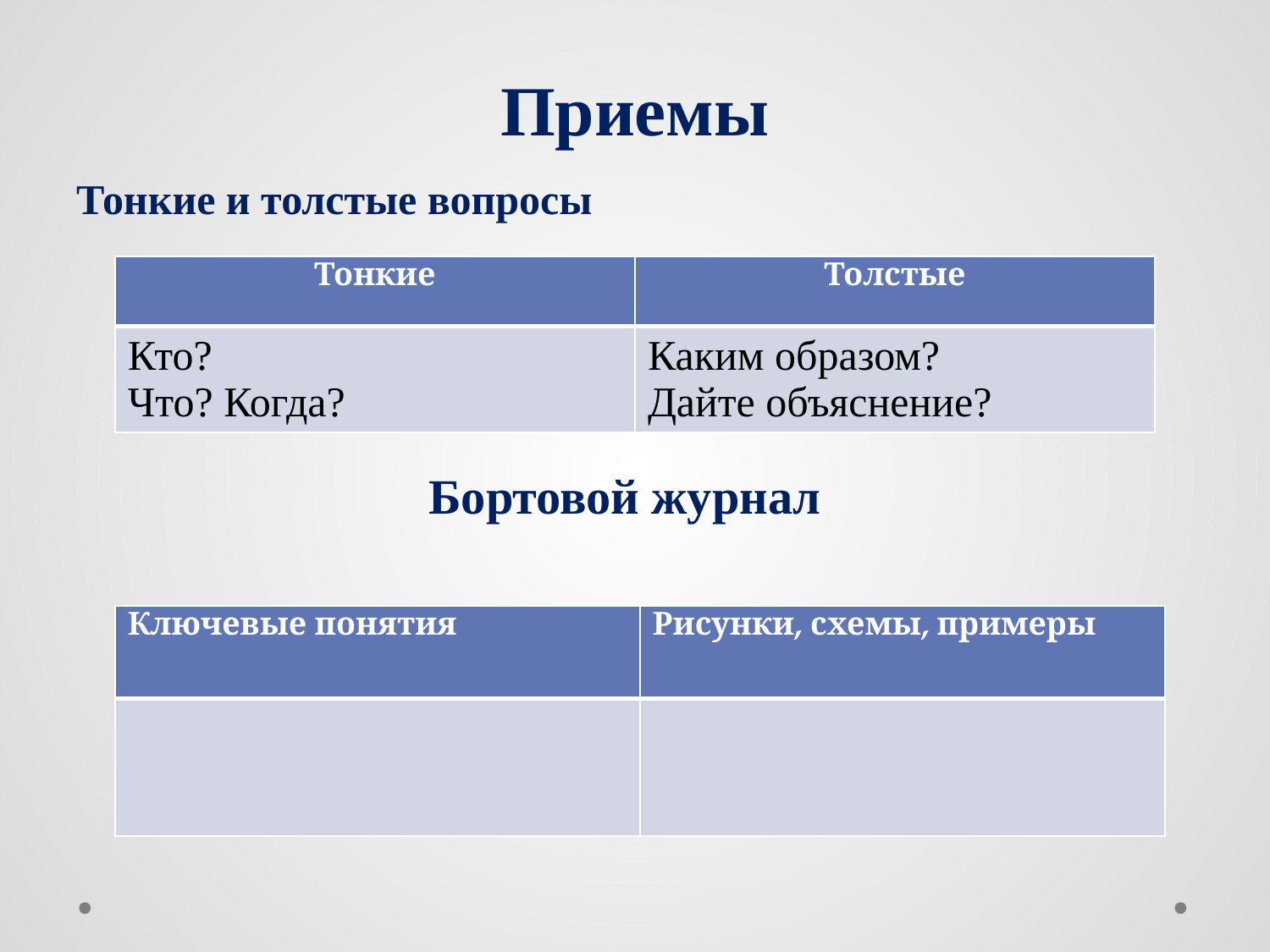

# Приемы
Тонкие и толстые вопросы

| Тонкие | Толстые |
| --- | --- |
| Кто? Что? Когда? | Каким образом? Дайте объяснение? |
Бортовой журнал

| Ключевые понятия | Рисунки, схемы, примеры |
| --- | --- |
|  |  |